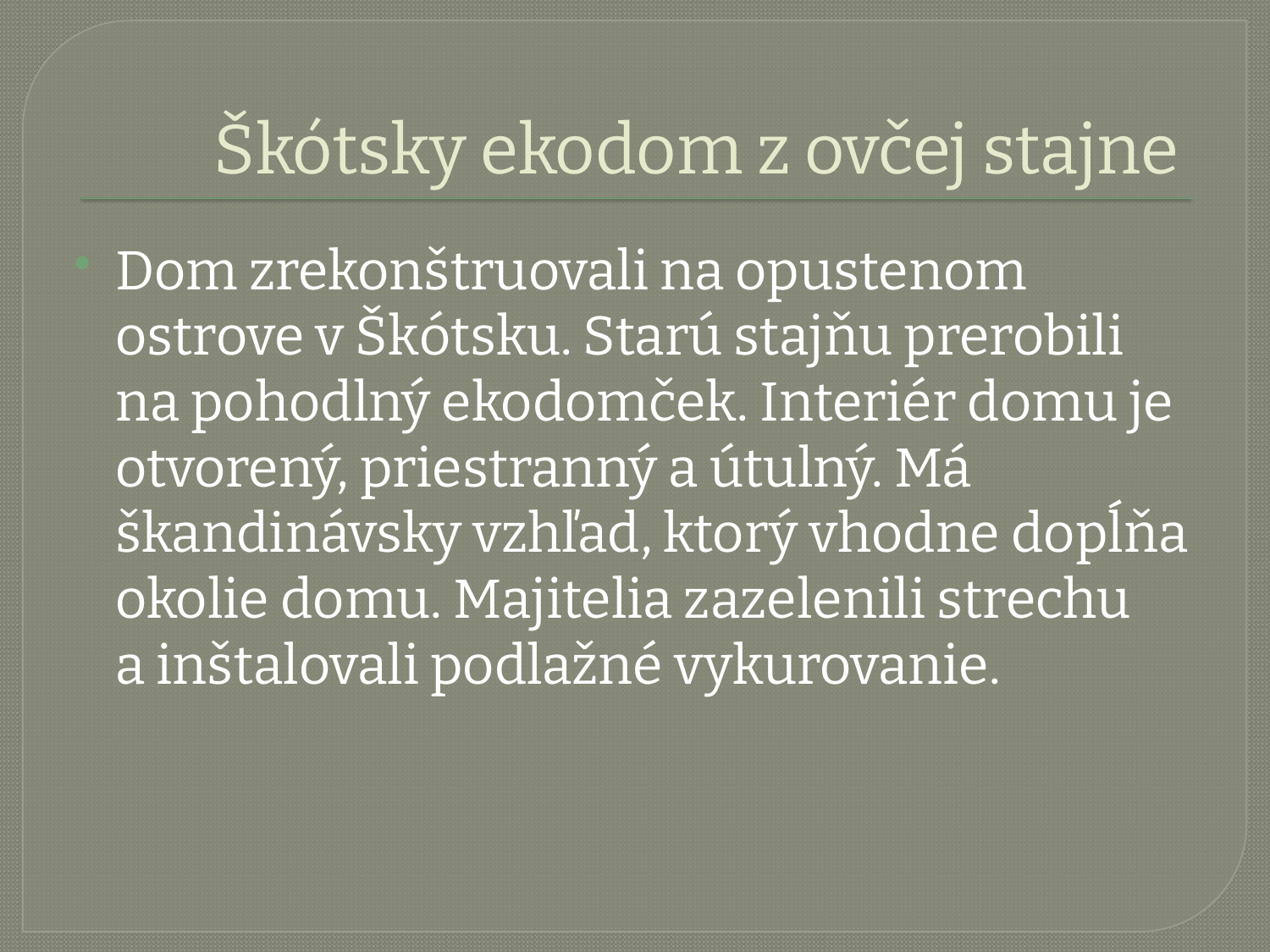

# Škótsky ekodom z ovčej stajne
Dom zrekonštruovali na opustenom ostrove v Škótsku. Starú stajňu prerobili na pohodlný ekodomček. Interiér domu je otvorený, priestranný a útulný. Má škandinávsky vzhľad, ktorý vhodne dopĺňa okolie domu. Majitelia zazelenili strechu a inštalovali podlažné vykurovanie.